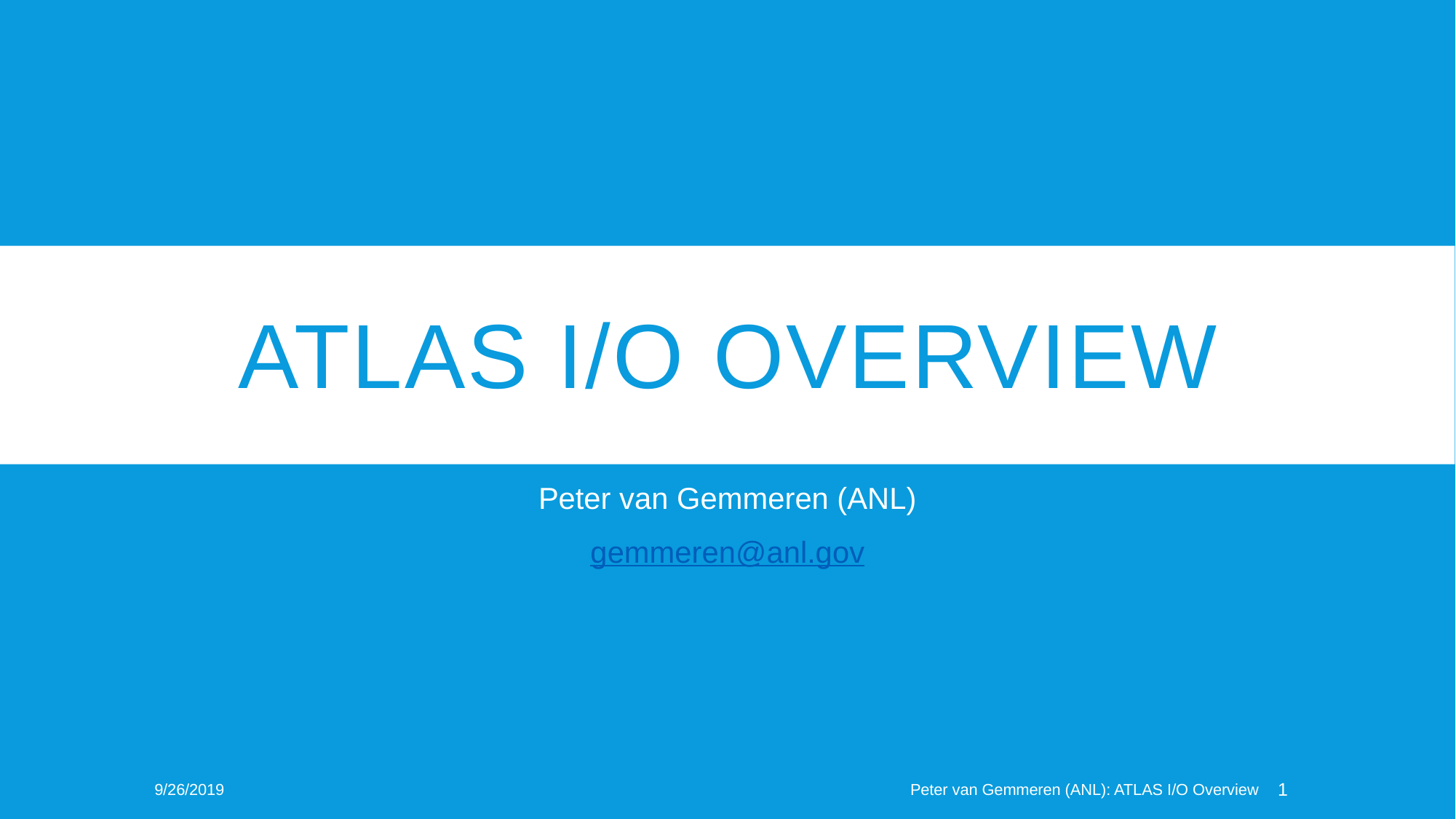

# ATLAS I/O Overview
Peter van Gemmeren (ANL)
gemmeren@anl.gov
9/26/2019
Peter van Gemmeren (ANL): ATLAS I/O Overview
1